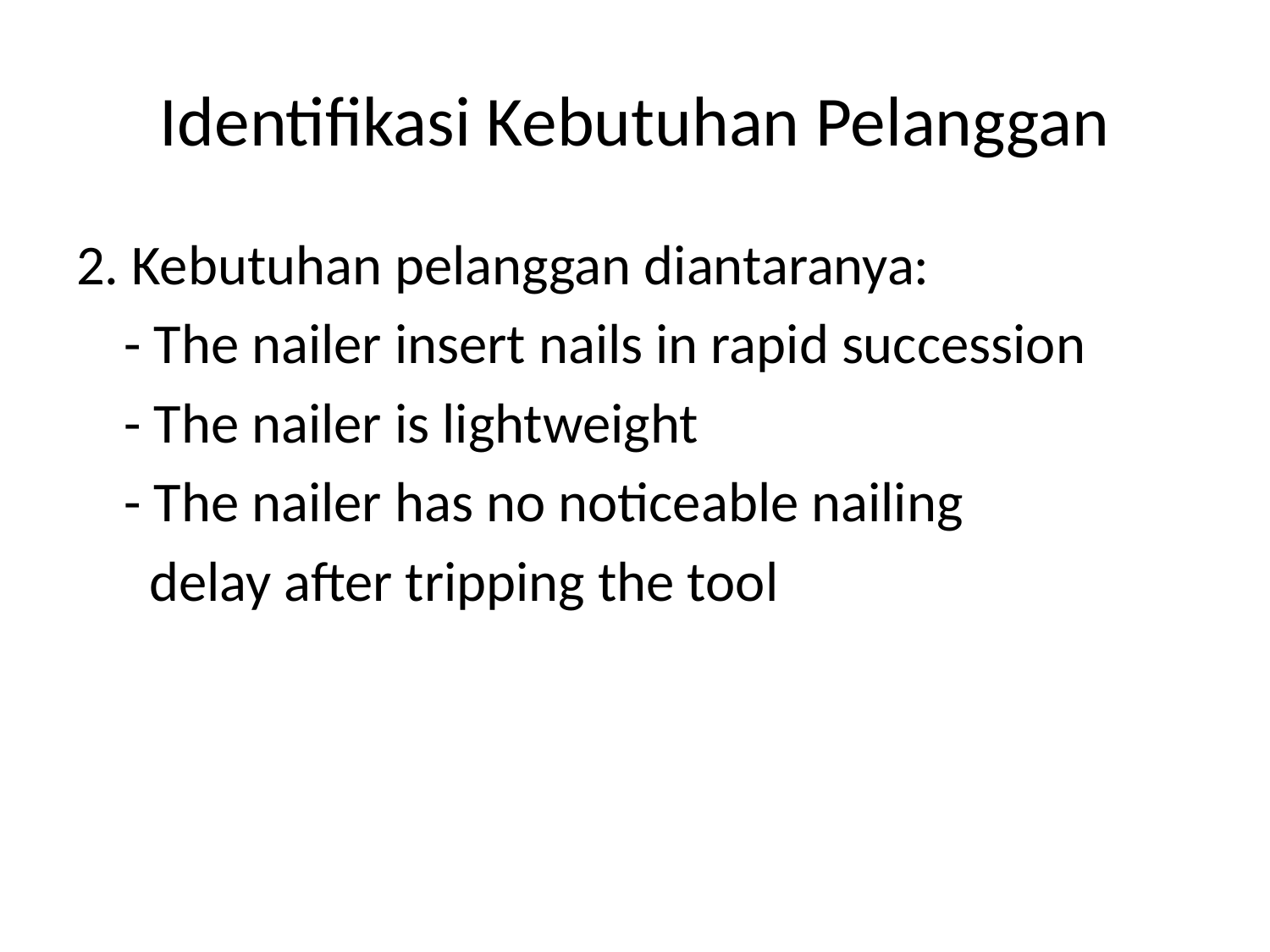

# Identifikasi Kebutuhan Pelanggan
2. Kebutuhan pelanggan diantaranya:
	- The nailer insert nails in rapid succession
	- The nailer is lightweight
	- The nailer has no noticeable nailing
	  delay after tripping the tool